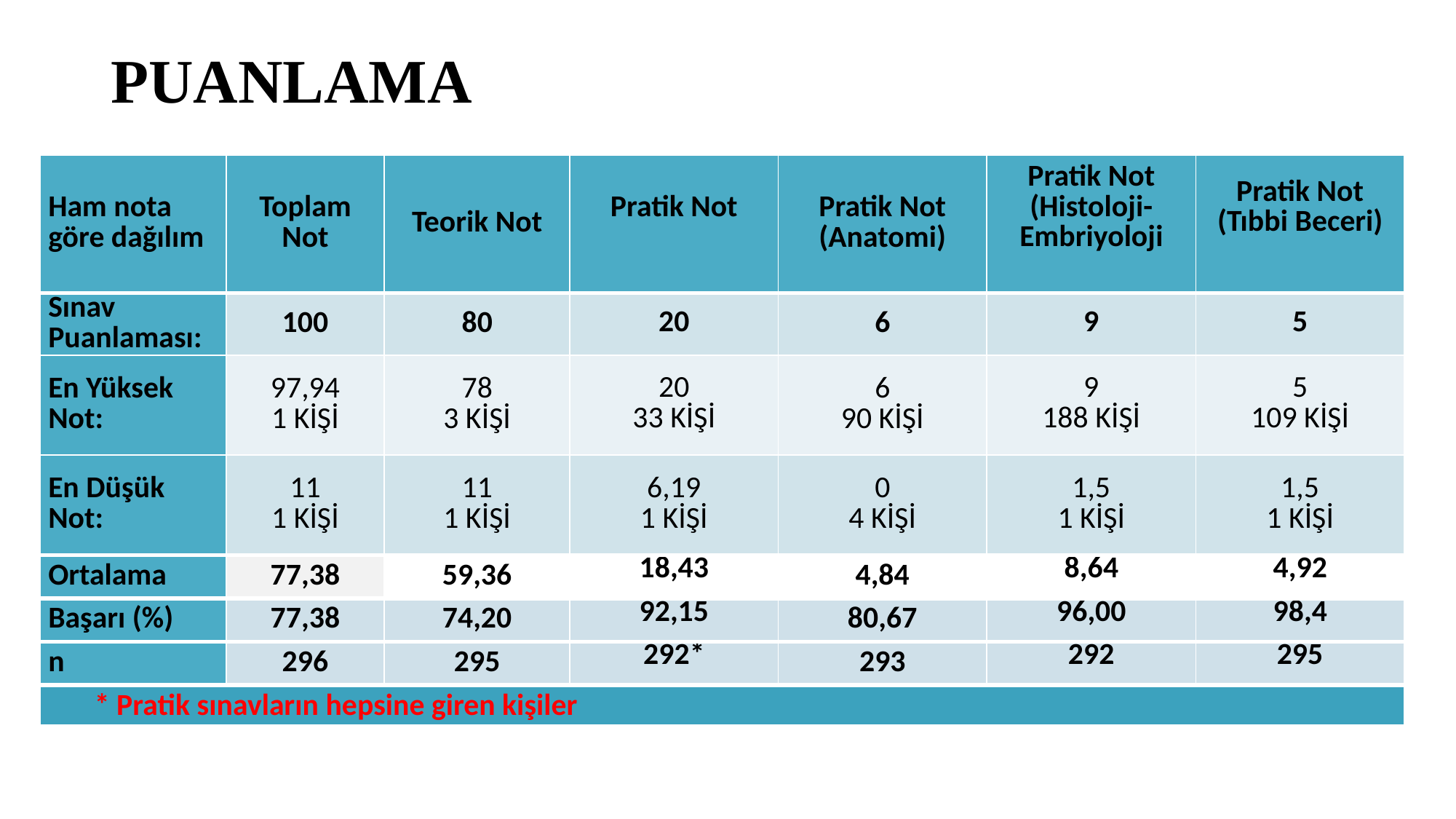

# PUANLAMA
| Ham nota göre dağılım | Toplam Not | Teorik Not | Pratik Not | Pratik Not (Anatomi) | Pratik Not (Histoloji-Embriyoloji | Pratik Not (Tıbbi Beceri) |
| --- | --- | --- | --- | --- | --- | --- |
| Sınav Puanlaması: | 100 | 80 | 20 | 6 | 9 | 5 |
| En Yüksek Not: | 97,94 1 KİŞİ | 78 3 KİŞİ | 20 33 KİŞİ | 6 90 KİŞİ | 9 188 KİŞİ | 5 109 KİŞİ |
| En Düşük Not: | 11 1 KİŞİ | 11 1 KİŞİ | 6,19 1 KİŞİ | 0 4 KİŞİ | 1,5 1 KİŞİ | 1,5 1 KİŞİ |
| Ortalama | 77,38 | 59,36 | 18,43 | 4,84 | 8,64 | 4,92 |
| Başarı (%) | 77,38 | 74,20 | 92,15 | 80,67 | 96,00 | 98,4 |
| n | 296 | 295 | 292\* | 293 | 292 | 295 |
| \* Pratik sınavların hepsine giren kişiler |  |  |  |  |  |  |